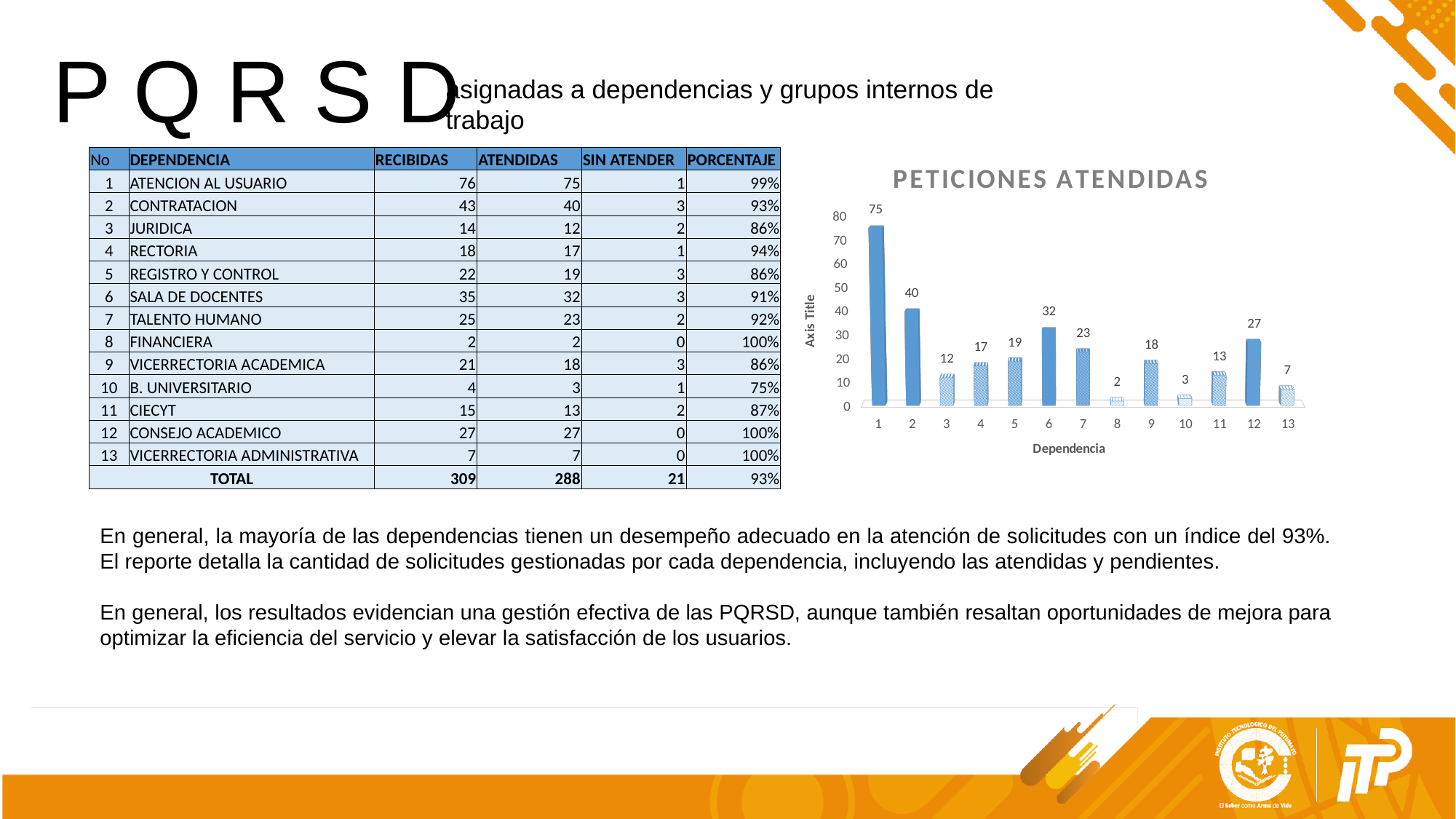

P Q R S D
asignadas a dependencias y grupos internos de trabajo
| No | DEPENDENCIA | RECIBIDAS | ATENDIDAS | SIN ATENDER | PORCENTAJE |
| --- | --- | --- | --- | --- | --- |
| 1 | ATENCION AL USUARIO | 76 | 75 | 1 | 99% |
| 2 | CONTRATACION | 43 | 40 | 3 | 93% |
| 3 | JURIDICA | 14 | 12 | 2 | 86% |
| 4 | RECTORIA | 18 | 17 | 1 | 94% |
| 5 | REGISTRO Y CONTROL | 22 | 19 | 3 | 86% |
| 6 | SALA DE DOCENTES | 35 | 32 | 3 | 91% |
| 7 | TALENTO HUMANO | 25 | 23 | 2 | 92% |
| 8 | FINANCIERA | 2 | 2 | 0 | 100% |
| 9 | VICERRECTORIA ACADEMICA | 21 | 18 | 3 | 86% |
| 10 | B. UNIVERSITARIO | 4 | 3 | 1 | 75% |
| 11 | CIECYT | 15 | 13 | 2 | 87% |
| 12 | CONSEJO ACADEMICO | 27 | 27 | 0 | 100% |
| 13 | VICERRECTORIA ADMINISTRATIVA | 7 | 7 | 0 | 100% |
| TOTAL |  | 309 | 288 | 21 | 93% |

[unsupported chart]

En general, la mayoría de las dependencias tienen un desempeño adecuado en la atención de solicitudes con un índice del 93%. El reporte detalla la cantidad de solicitudes gestionadas por cada dependencia, incluyendo las atendidas y pendientes.

En general, los resultados evidencian una gestión efectiva de las PQRSD, aunque también resaltan oportunidades de mejora para optimizar la eficiencia del servicio y elevar la satisfacción de los usuarios.